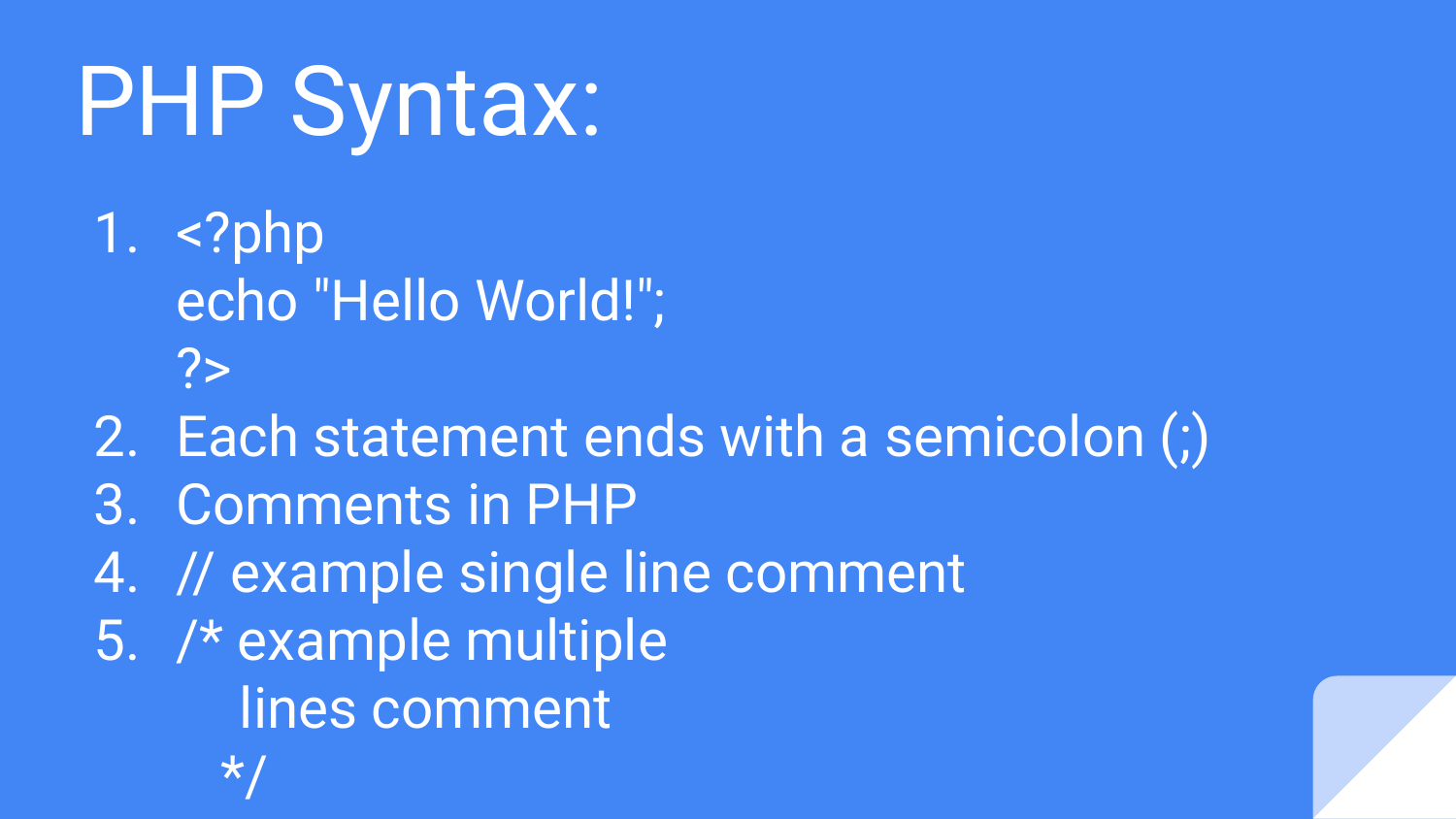

# PHP Syntax:
<?php
echo "Hello World!";
?>
Each statement ends with a semicolon (;)
Comments in PHP
// example single line comment
/* example multiple
	lines comment
         */